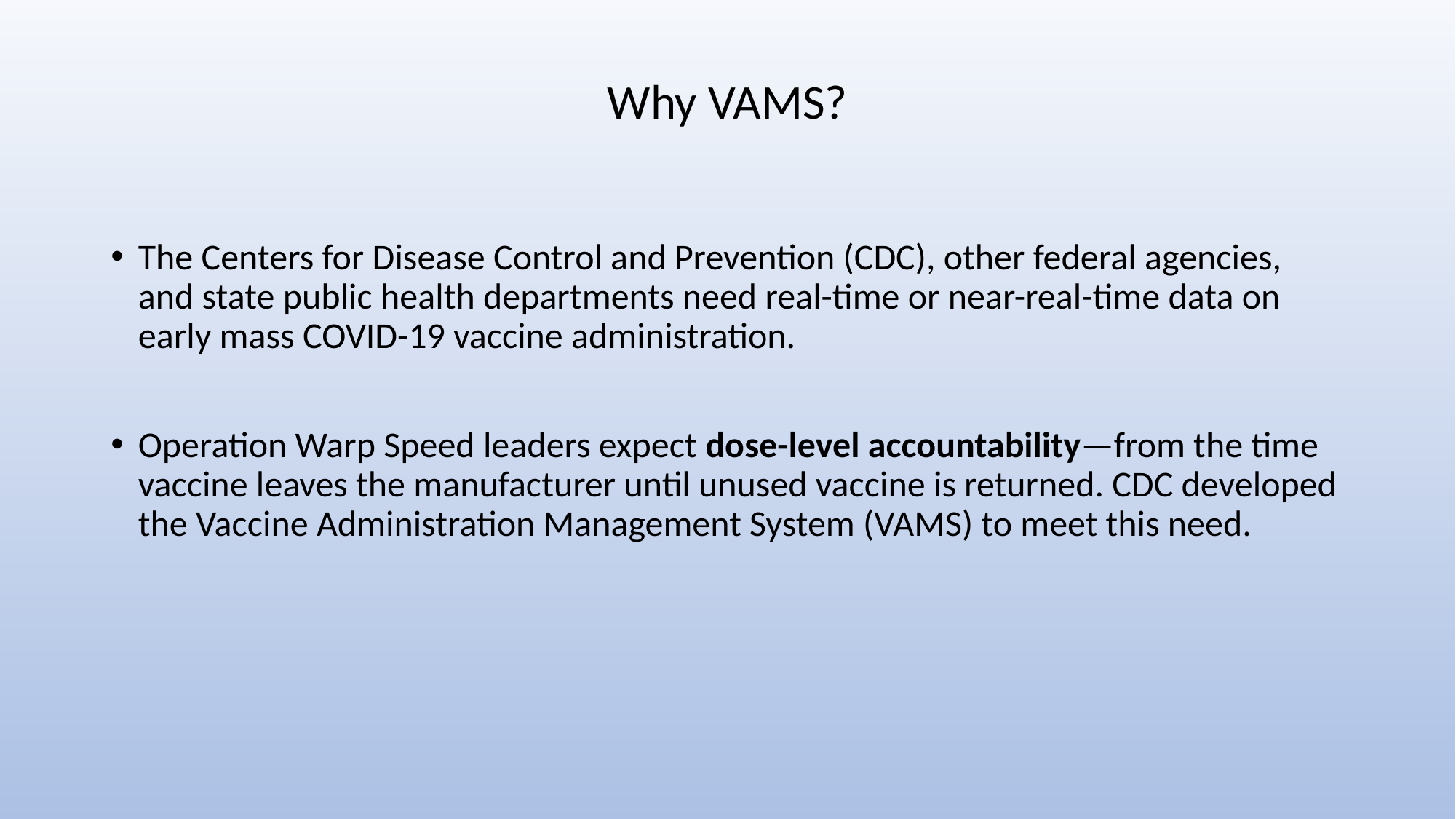

# Why VAMS?
The Centers for Disease Control and Prevention (CDC), other federal agencies, and state public health departments need real-time or near-real-time data on early mass COVID-19 vaccine administration.

Operation Warp Speed leaders expect dose-level accountability—from the time vaccine leaves the manufacturer until unused vaccine is returned. CDC developed the Vaccine Administration Management System (VAMS) to meet this need.